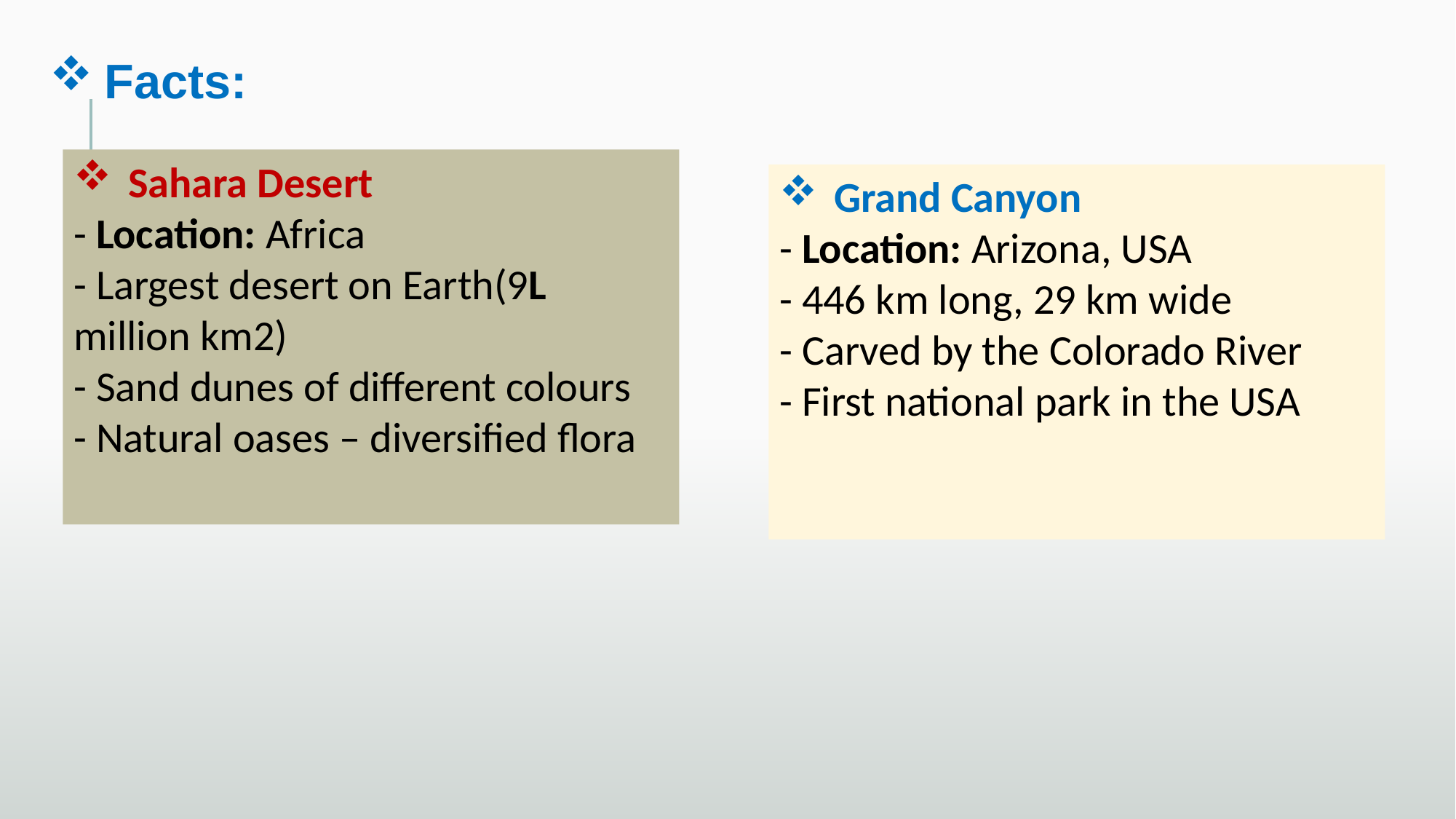

Ha Long Bay:
- Location: Quang Ninh Province
- World Natural Heritage site (1994)
- Main features: About 2,000 islands and islets, beautiful caves, blue water …
- Visitors’ activities: exploring floating villages, cruising the bay, kayaking, enjoying delicious sea food …
Jeju Island
- Location: Korea
- Created by a series of volcanic activities
- Contains a natural World Heritage Site: the Jeju Volcanic Island and Lava Tubes
- Contains Mount Hallasan, the tallest mountain in Korea
Facts:
Sahara Desert
- Location: Africa
- Largest desert on Earth(9L million km2)
- Sand dunes of different colours
- Natural oases – diversified flora
Grand Canyon
- Location: Arizona, USA
- 446 km long, 29 km wide
- Carved by the Colorado River
- First national park in the USA
Hey everyone, I’m super excited to tell you why I’m keen on visiting Ha Long Bay. It’s in Quang Ninh Province, and not only it’s beautiful but it’s also a World Natural Heritage site!
Imagine over 2,000 islands and islets rising from crystal-clear blue water, like giants in the sea. Caves filled with secrets and history await exploration.
There’s even more! Floating villages where people live their lives right on the water, and incredibly fresh seafood that practically jumps onto your plate.
Seriously, Ha Long Bay sounds like an adventure playground, and I can’t wait to experience it all for myself! Who’s with me?